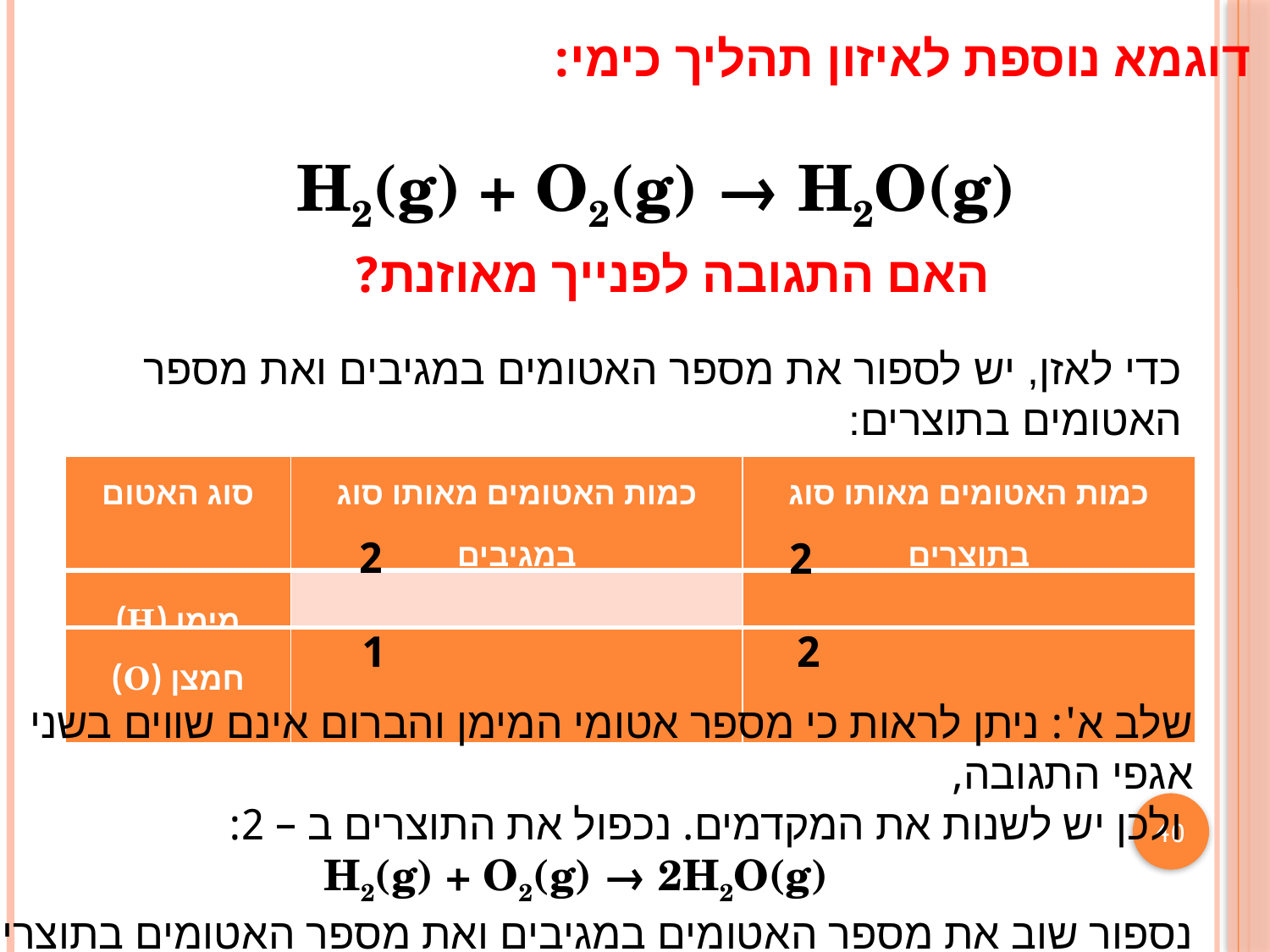

דוגמא נוספת לאיזון תהליך כימי:
H2(g) + O2(g) → H2O(g)
האם התגובה לפנייך מאוזנת?
כדי לאזן, יש לספור את מספר האטומים במגיבים ואת מספר האטומים בתוצרים:
| סוג האטום | כמות האטומים מאותו סוג במגיבים | כמות האטומים מאותו סוג בתוצרים |
| --- | --- | --- |
| מימן (H) |  |  |
| חמצן (O) |  |  |
2
2
1
2
שלב א': ניתן לראות כי מספר אטומי המימן והברום אינם שווים בשני אגפי התגובה,
 ולכן יש לשנות את המקדמים. נכפול את התוצרים ב – 2:
H2(g) + O2(g) → 2H2O(g)
נספור שוב את מספר האטומים במגיבים ואת מספר האטומים בתוצרים:
40